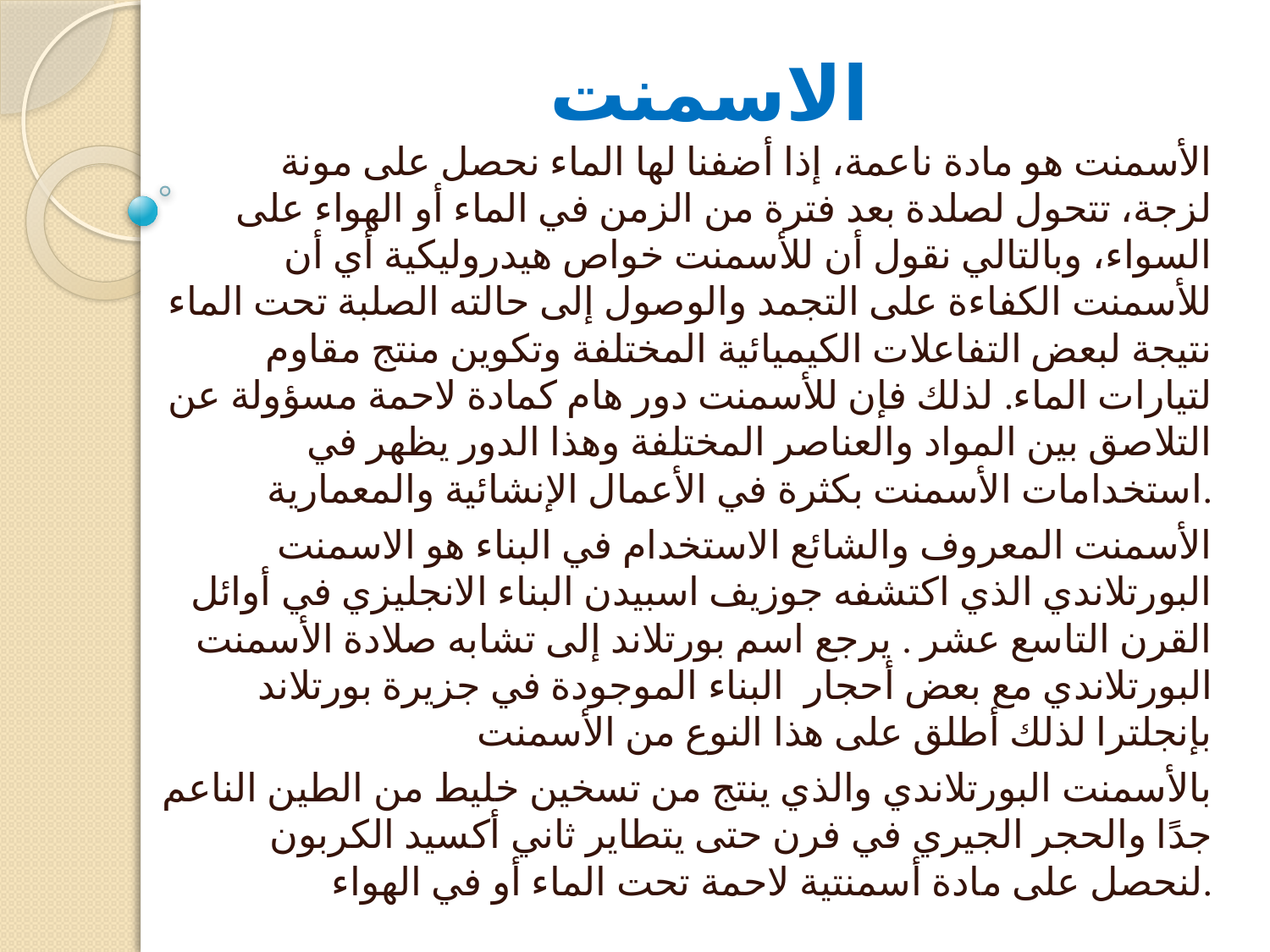

# الاسمنت
       الأسمنت ھو مادة ناعمة، إذا أضفنا لھا الماء نحصل على مونة لزجة، تتحول لصلدة بعد فترة من الزمن في الماء أو الھواء على السواء، وبالتالي نقول أن للأسمنت خواص ھیدرولیكیة أي أن للأسمنت الكفاءة على التجمد والوصول إلى حالته الصلبة تحت الماء نتیجة لبعض التفاعلات الكیمیائیة المختلفة وتكوین منتج مقاوم لتیارات الماء. لذلك فإن للأسمنت دور ھام كمادة لاحمة مسؤولة عن التلاصق بین المواد والعناصر المختلفة وھذا الدور یظھر في استخدامات الأسمنت بكثرة في الأعمال الإنشائیة والمعماریة.
       الأسمنت المعروف والشائع الاستخدام في البناء ھو الاسمنت البورتلاندي الذي اكتشفه جوزیف اسبیدن البناء الانجلیزي في أوائل القرن التاسع عشر . یرجع اسم بورتلاند إلى تشابه صلادة الأسمنت البورتلاندي مع بعض أحجار  البناء الموجودة في جزیرة بورتلاند بإنجلترا لذلك أطلق على ھذا النوع من الأسمنت
بالأسمنت البورتلاندي والذي ینتج من تسخین خلیط من الطین الناعم جدًا والحجر الجیري في فرن حتى یتطایر ثاني أكسید الكربون لنحصل على مادة أسمنتیة لاحمة تحت الماء أو في الھواء.